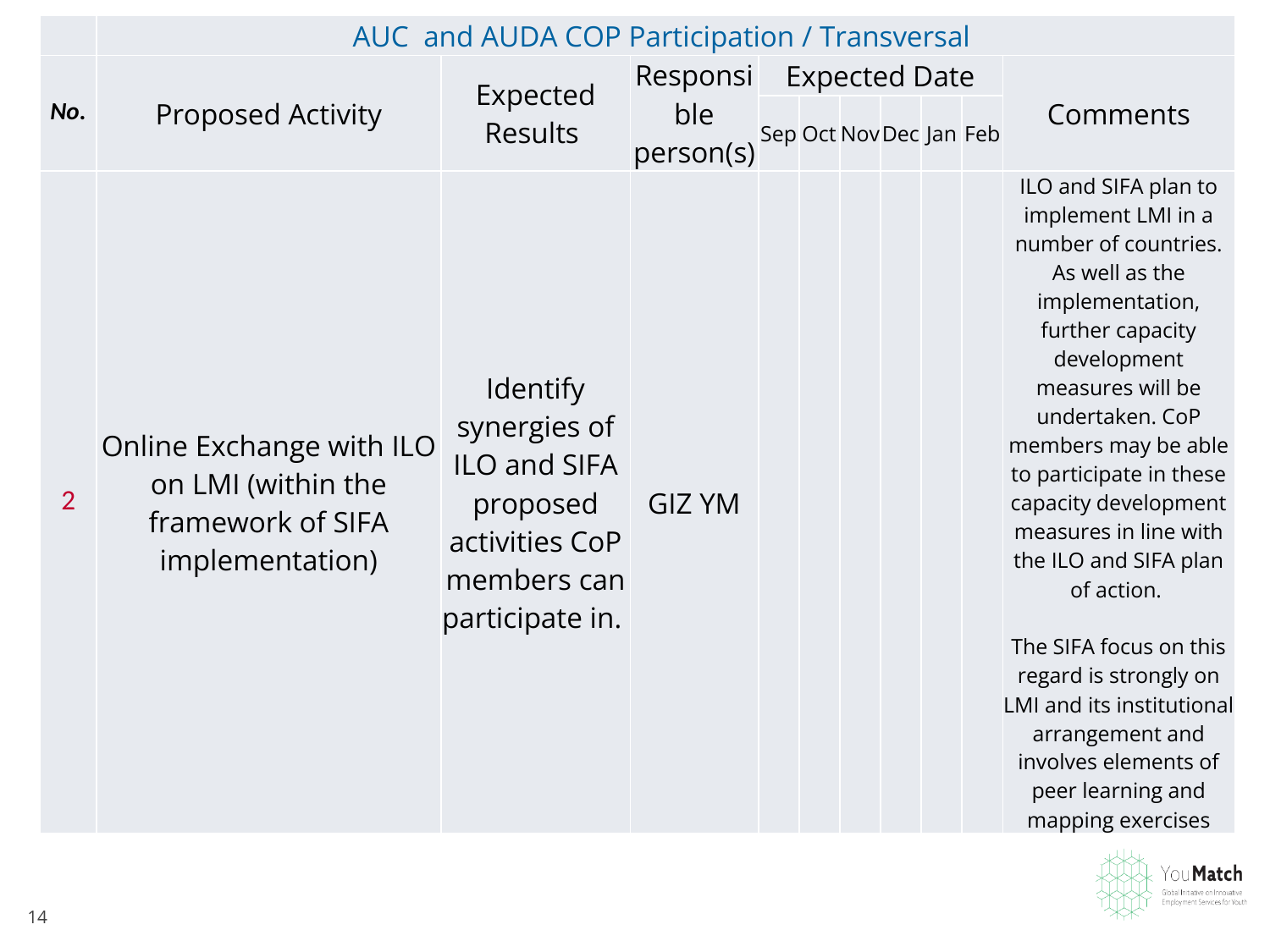

|  | AUC and AUDA COP Participation / Transversal |  |  |  |  |  |  |  |  |  |
| --- | --- | --- | --- | --- | --- | --- | --- | --- | --- | --- |
| No. | Proposed Activity | Expected Results | Responsible person(s) | Expected Date |  |  |  |  |  | Comments |
|  |  |  |  | Sep | Oct | Nov | Dec | Jan | Feb |  |
| 2 | Online Exchange with ILO on LMI (within the framework of SIFA implementation) | Identify synergies of ILO and SIFA proposed activities CoP members can participate in. | GIZ YM |  |  |  |  |  |  | ILO and SIFA plan to implement LMI in a number of countries. As well as the implementation, further capacity development measures will be undertaken. CoP members may be able to participate in these capacity development measures in line with the ILO and SIFA plan of action. The SIFA focus on this regard is strongly on LMI and its institutional arrangement and involves elements of peer learning and mapping exercises |
14